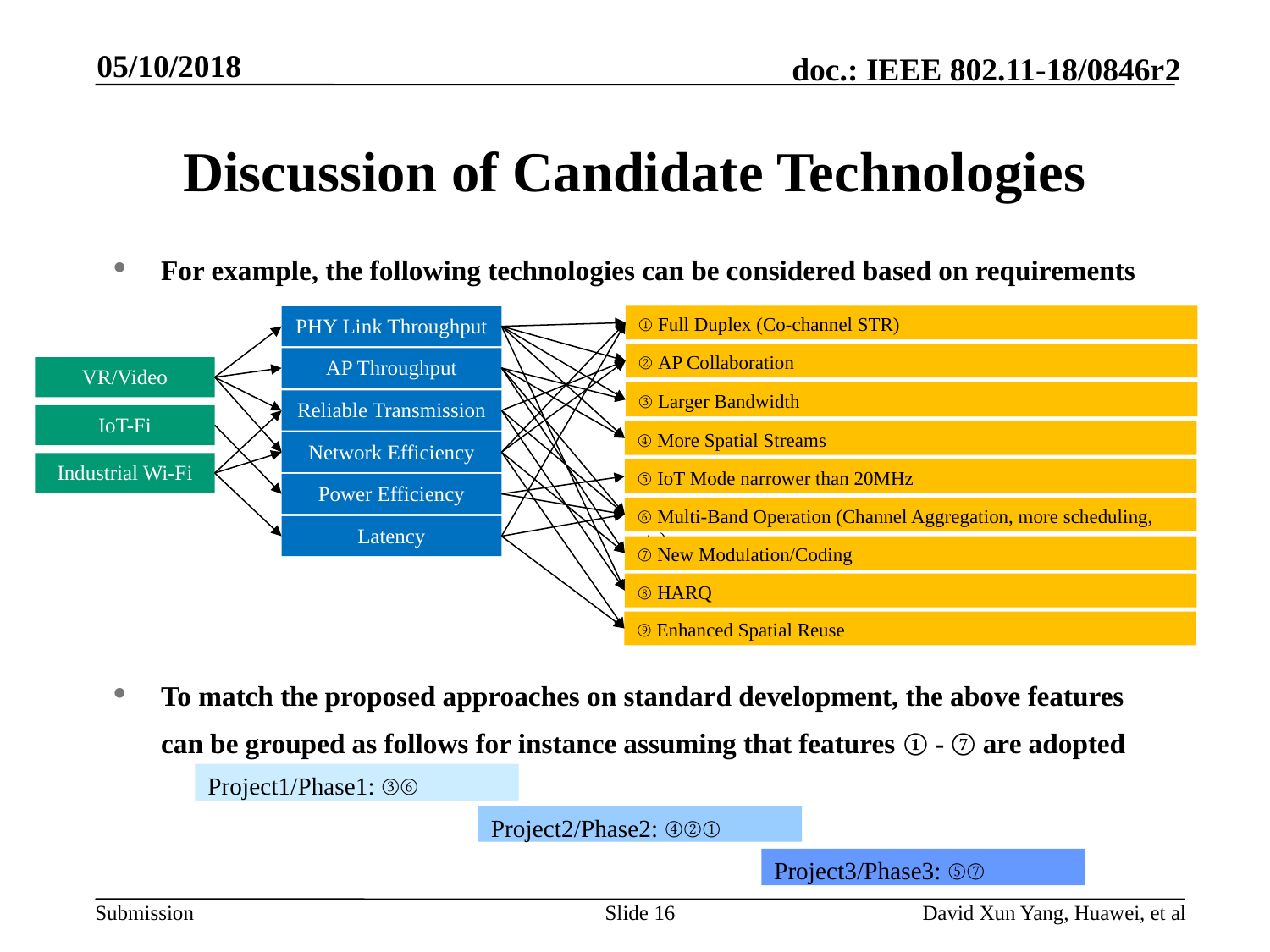

05/10/2018
# Discussion of Candidate Technologies
For example, the following technologies can be considered based on requirements

To match the proposed approaches on standard development, the above features can be grouped as follows for instance assuming that features ① - ⑦ are adopted

① Full Duplex (Co-channel STR)
② AP Collaboration
③ Larger Bandwidth
④ More Spatial Streams
⑤ IoT Mode narrower than 20MHz
⑥ Multi-Band Operation (Channel Aggregation, more scheduling, etc)
⑦ New Modulation/Coding
⑧ HARQ
⑨ Enhanced Spatial Reuse
PHY Link Throughput
AP Throughput
VR/Video
Reliable Transmission
IoT-Fi
Network Efficiency
Industrial Wi-Fi
Power Efficiency
Latency
Project1/Phase1: ③⑥
Project2/Phase2: ④②①
Project3/Phase3: ⑤⑦
Slide 16
David Xun Yang, Huawei, et al